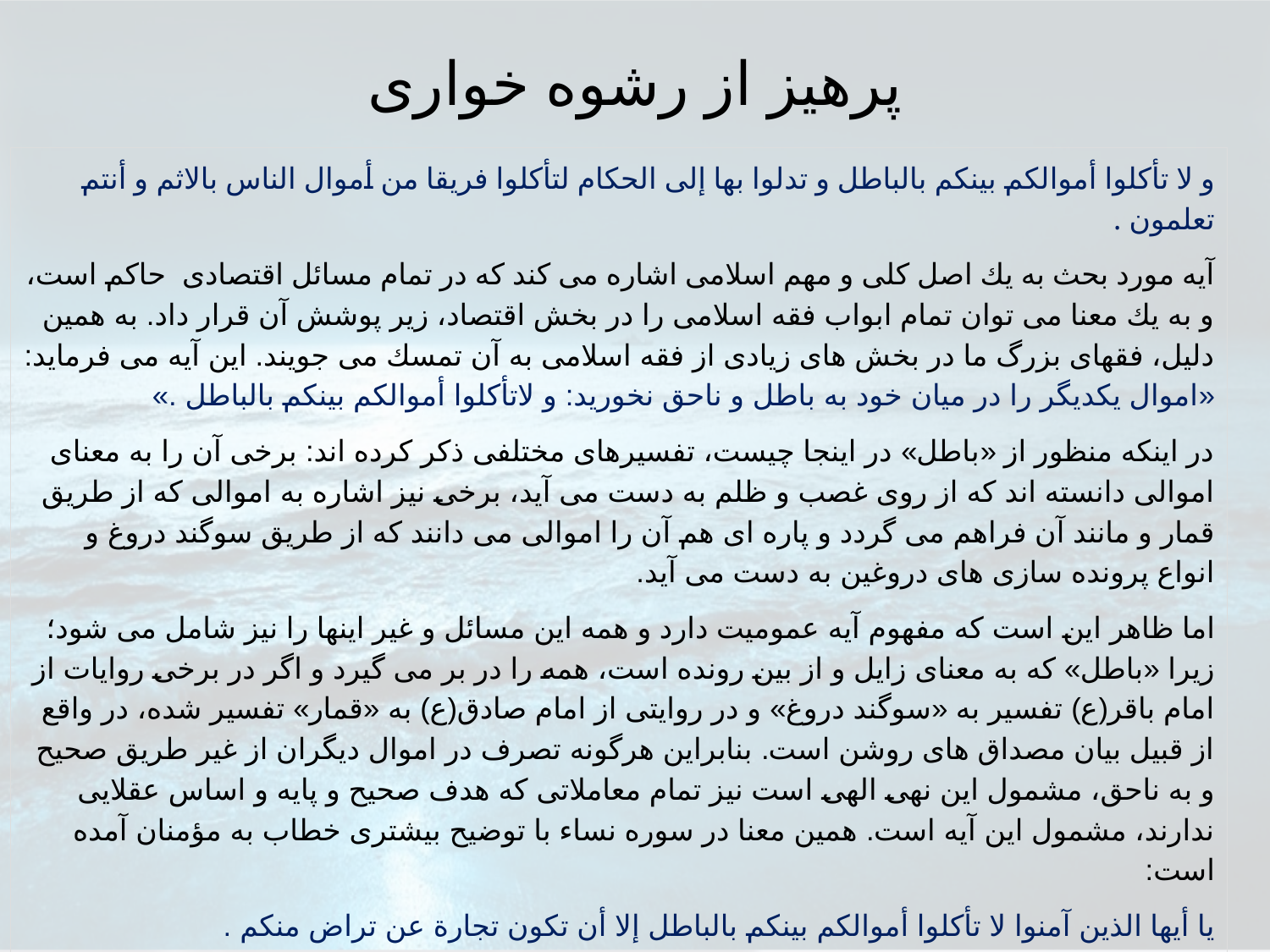

# پرهيز از رشوه خواری
و لا تأكلوا أموالكم بينكم بالباطل و تدلوا بها إلى الحكام لتأكلوا فريقا من أموال الناس بالاثم و أنتم تعلمون .
آيه مورد بحث به يك اصل كلى و مهم اسلامى اشاره مى كند كه در تمام مسائل اقتصادى  حاكم است، و به يك معنا مى توان تمام ابواب فقه اسلامى را در بخش اقتصاد، زير پوشش آن قرار داد. به همين دليل، فقهاى بزرگ ما در بخش هاى زيادى از فقه اسلامى به آن تمسك مى جويند. اين آيه مى فرمايد: «اموال يكديگر را در ميان خود به باطل و ناحق نخوريد: و لاتأكلوا أموالكم بينكم بالباطل .»
در اينكه منظور از «باطل» در اينجا چيست، تفسيرهاى مختلفى ذكر كرده اند: برخى آن را به معناى اموالى دانسته اند كه از روى غصب و ظلم به دست مى آيد، برخى نيز اشاره به اموالى كه از طريق قمار و مانند آن فراهم مى گردد و پاره اى هم آن را اموالى مى دانند كه از طريق سوگند دروغ و انواع پرونده سازى هاى دروغين به دست مى آيد.
اما ظاهر اين است كه مفهوم آيه عموميت دارد و همه اين مسائل و غير اينها را نيز شامل مى شود؛ زيرا «باطل» كه به معناى زايل و از بين رونده است، همه را در بر مى گيرد و اگر در برخى روايات از امام باقر(ع) تفسير به «سوگند دروغ» و در روايتى از امام صادق(ع) به «قمار» تفسير شده، در واقع از قبيل بيان مصداق هاى روشن است. بنابراين هرگونه تصرف در اموال ديگران از غير طريق صحيح و به ناحق، مشمول اين نهى الهى است نيز تمام معاملاتى كه هدف صحيح و پايه و اساس عقلايى ندارند، مشمول اين آيه است. همين معنا در سوره نساء با توضيح بيشترى خطاب به مؤمنان آمده است:
يا أيها الذين آمنوا لا تأكلوا أموالكم بينكم بالباطل إلا أن تكون تجارة عن تراض منكم .